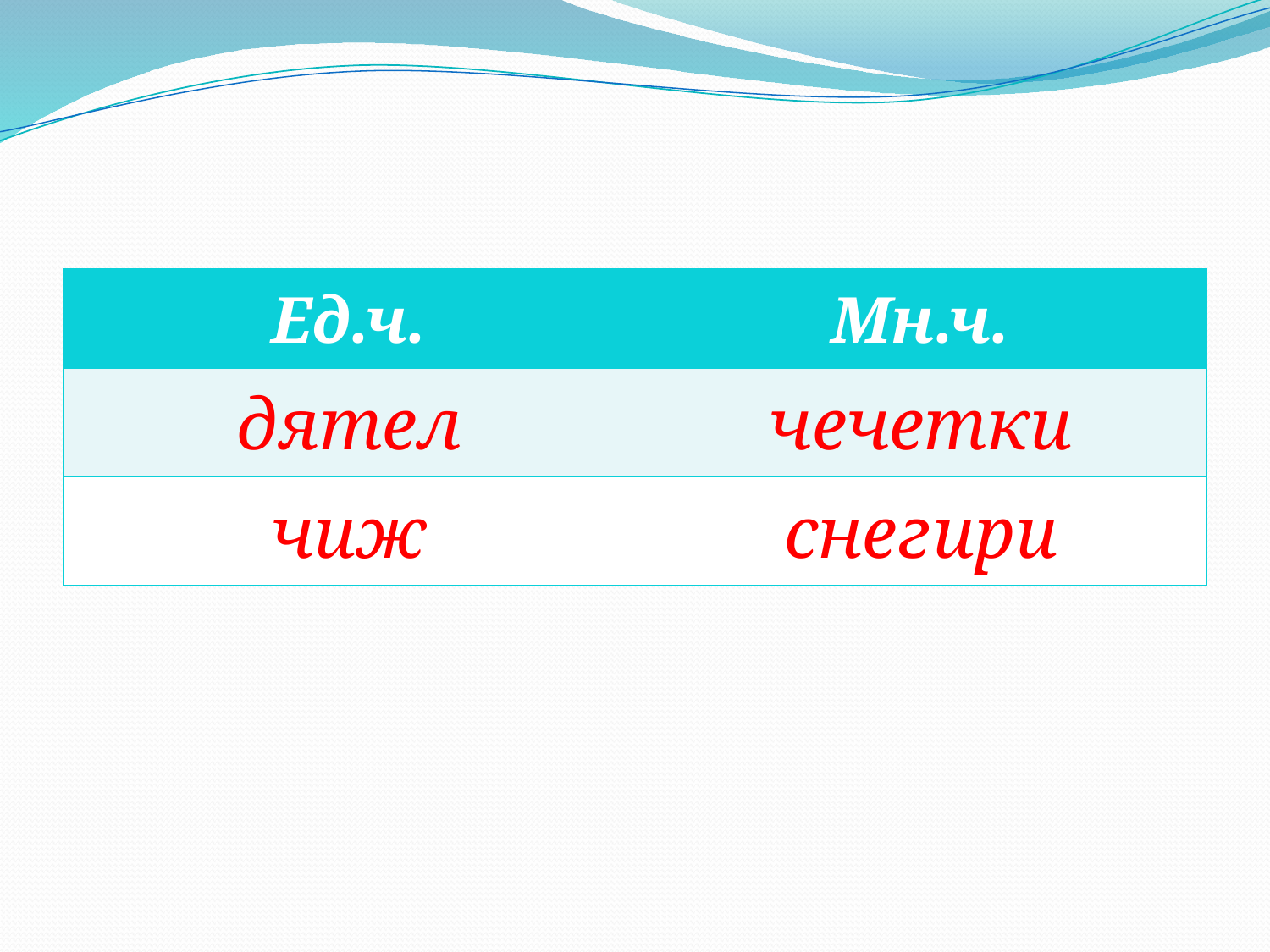

| Ед.ч. | Мн.ч. |
| --- | --- |
| дятел | чечетки |
| чиж | снегири |